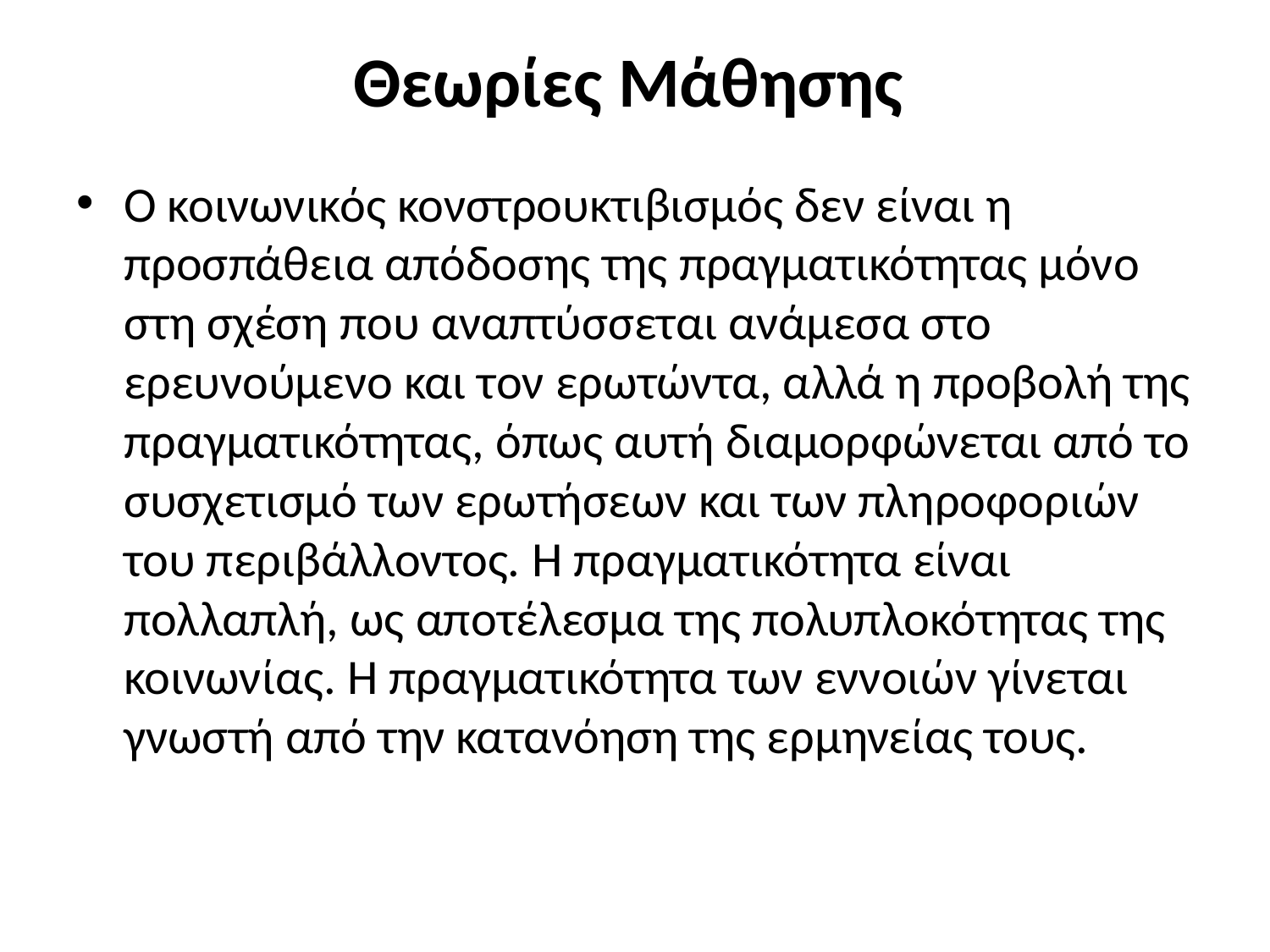

# Θεωρίες Μάθησης
Ο κοινωνικός κονστρουκτιβισμός δεν είναι η προσπάθεια απόδοσης της πραγματικότητας μόνο στη σχέση που αναπτύσσεται ανάμεσα στο ερευνούμενο και τον ερωτώντα, αλλά η προβολή της πραγματικότητας, όπως αυτή διαμορφώνεται από το συσχετισμό των ερωτήσεων και των πληροφοριών του περιβάλλοντος. Η πραγματικότητα είναι πολλαπλή, ως αποτέλεσμα της πολυπλοκότητας της κοινωνίας. Η πραγματικότητα των εννοιών γίνεται γνωστή από την κατανόηση της ερμηνείας τους.